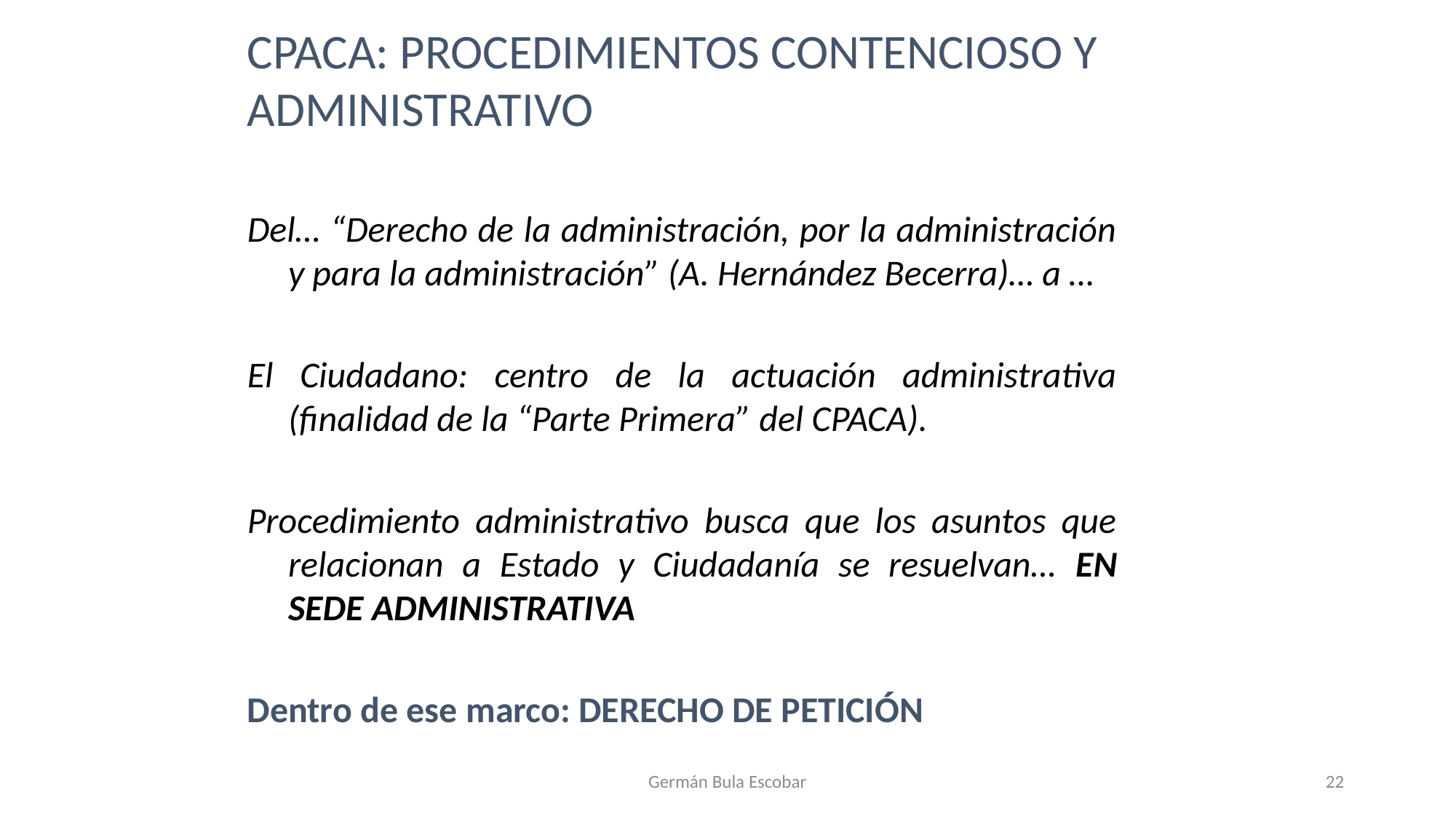

CPACA: PROCEDIMIENTOS CONTENCIOSO Y ADMINISTRATIVO
Del… “Derecho de la administración, por la administración y para la administración” (A. Hernández Becerra)… a …

El Ciudadano: centro de la actuación administrativa (finalidad de la “Parte Primera” del CPACA).

Procedimiento administrativo busca que los asuntos que relacionan a Estado y Ciudadanía se resuelvan… EN SEDE ADMINISTRATIVA

Dentro de ese marco: DERECHO DE PETICIÓN

Germán Bula Escobar
22